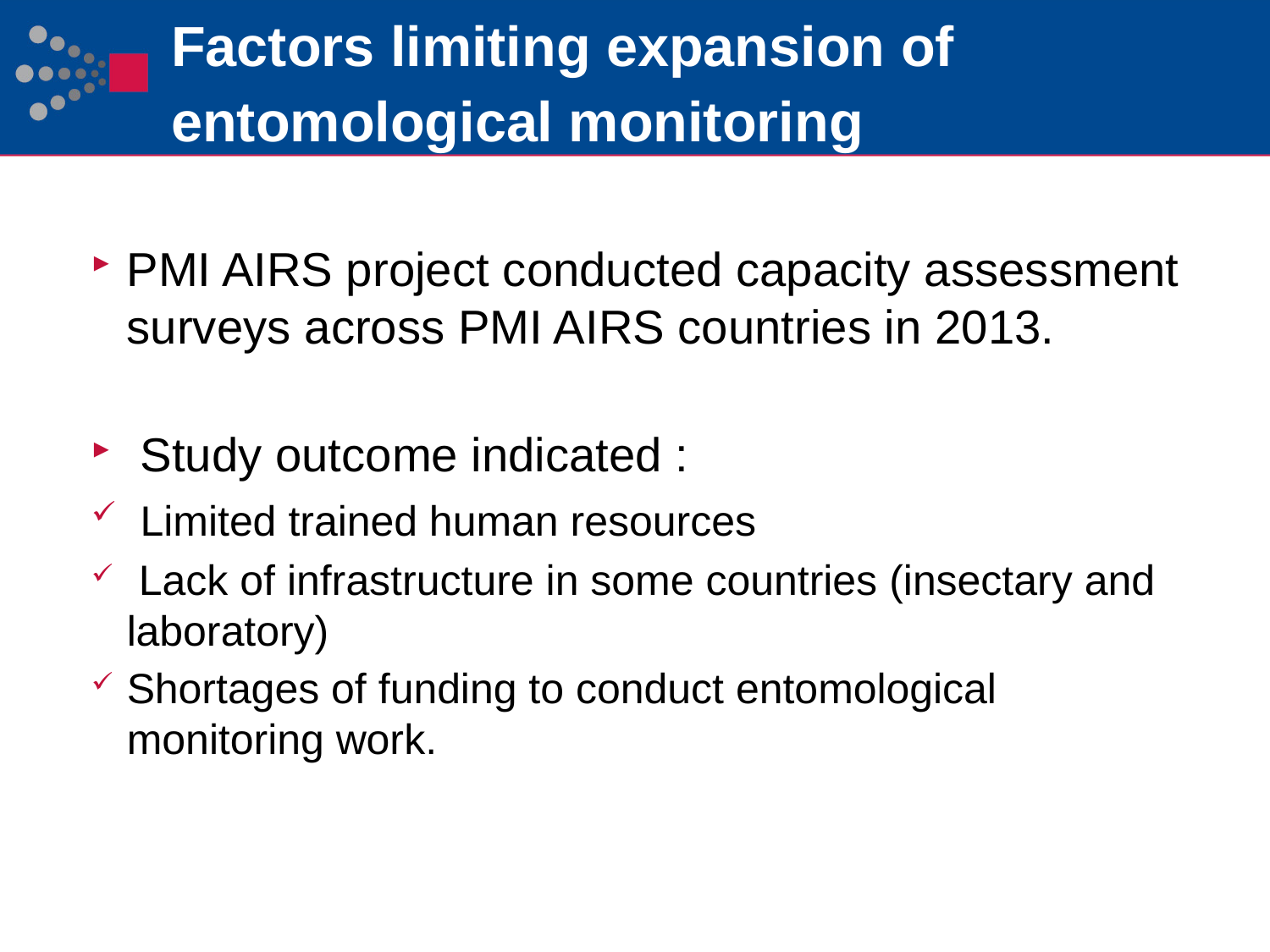

# Factors limiting expansion of  entomological monitoring
PMI AIRS project conducted capacity assessment surveys across PMI AIRS countries in 2013.

 Study outcome indicated :
 Limited trained human resources
 Lack of infrastructure in some countries (insectary and laboratory)
Shortages of funding to conduct entomological monitoring work.